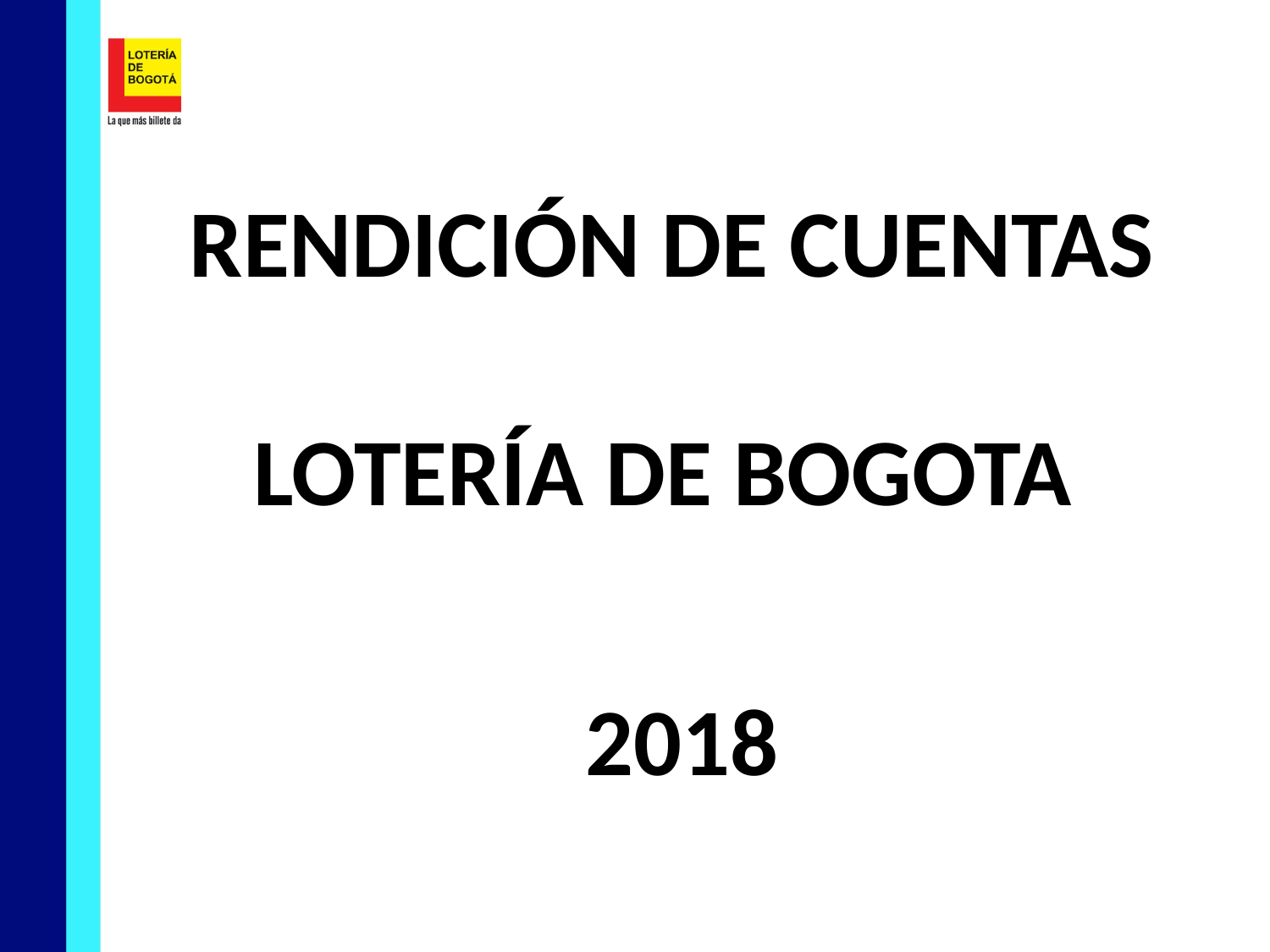

RENDICIÓN DE CUENTAS
LOTERÍA DE BOGOTA
2018